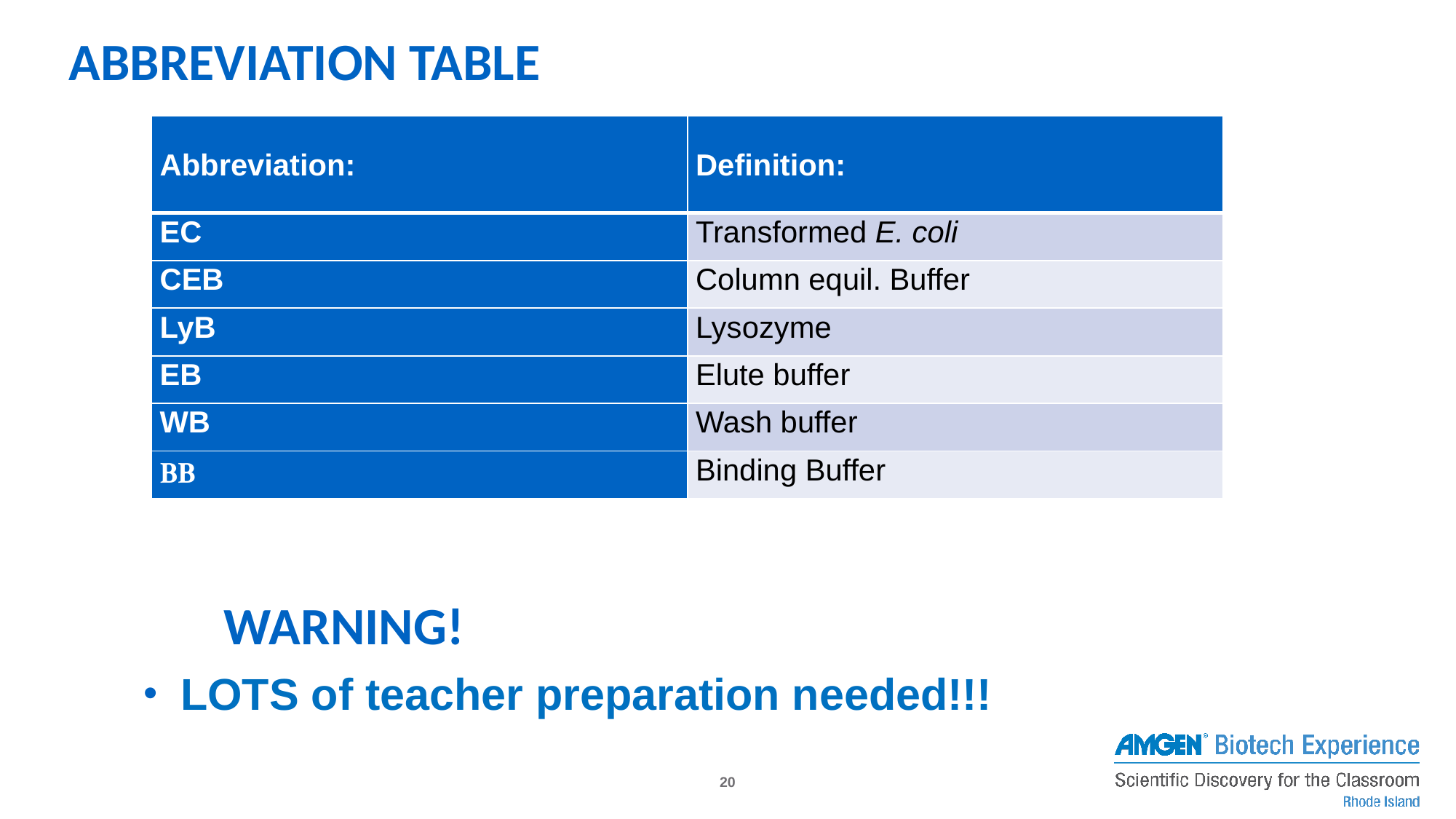

# Abbreviation table
| Abbreviation: | Definition: |
| --- | --- |
| EC | Transformed E. coli |
| CEB | Column equil. Buffer |
| LyB | Lysozyme |
| EB | Elute buffer |
| WB | Wash buffer |
| BB | Binding Buffer |

WARNING!
LOTS of teacher preparation needed!!!